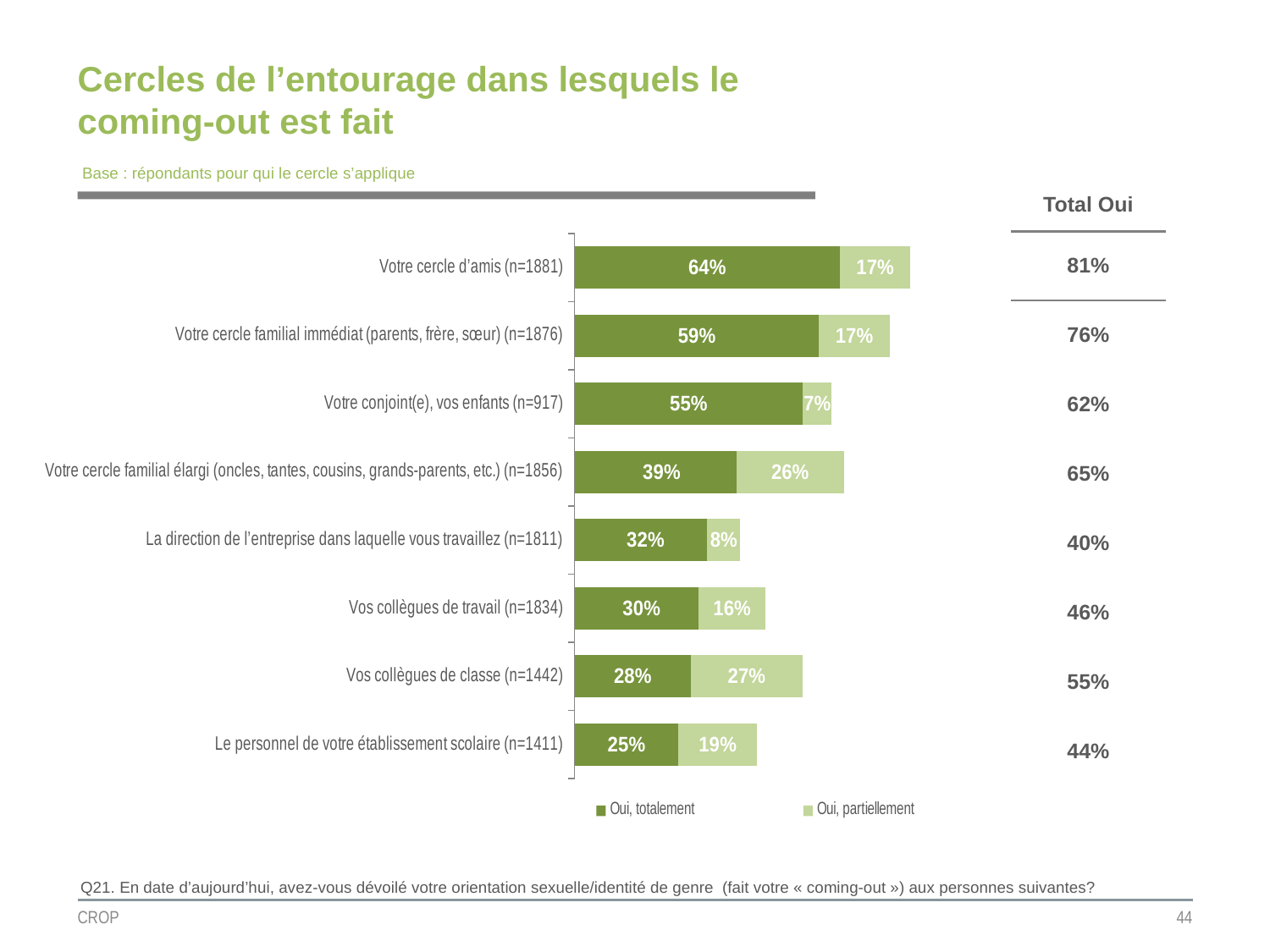

# Cercles de l’entourage dans lesquels le coming-out est fait
Base : répondants pour qui le cercle s’applique
| Total Oui |
| --- |
| 81% |
| 76% |
| 62% |
| 65% |
| 40% |
| 46% |
| 55% |
| 44% |

### Chart

| Category | Oui, totalement | Oui, partiellement  |
|---|---|---|
| Votre cercle d’amis (n=1881) | 0.64 | 0.17 |
| Votre cercle familial immédiat (parents, frère, sœur) (n=1876) | 0.59 | 0.17 |
| Votre conjoint(e), vos enfants (n=917) | 0.55 | 0.07 |
| Votre cercle familial élargi (oncles, tantes, cousins, grands-parents, etc.) (n=1856) | 0.39 | 0.26 |
| La direction de l’entreprise dans laquelle vous travaillez (n=1811) | 0.32 | 0.08 |
| Vos collègues de travail (n=1834) | 0.3 | 0.16 |
| Vos collègues de classe (n=1442) | 0.28 | 0.27 |
| Le personnel de votre établissement scolaire (n=1411) | 0.25 | 0.19 |
Q21. En date d’aujourd’hui, avez-vous dévoilé votre orientation sexuelle/identité de genre  (fait votre « coming-out ») aux personnes suivantes?
CROP
44